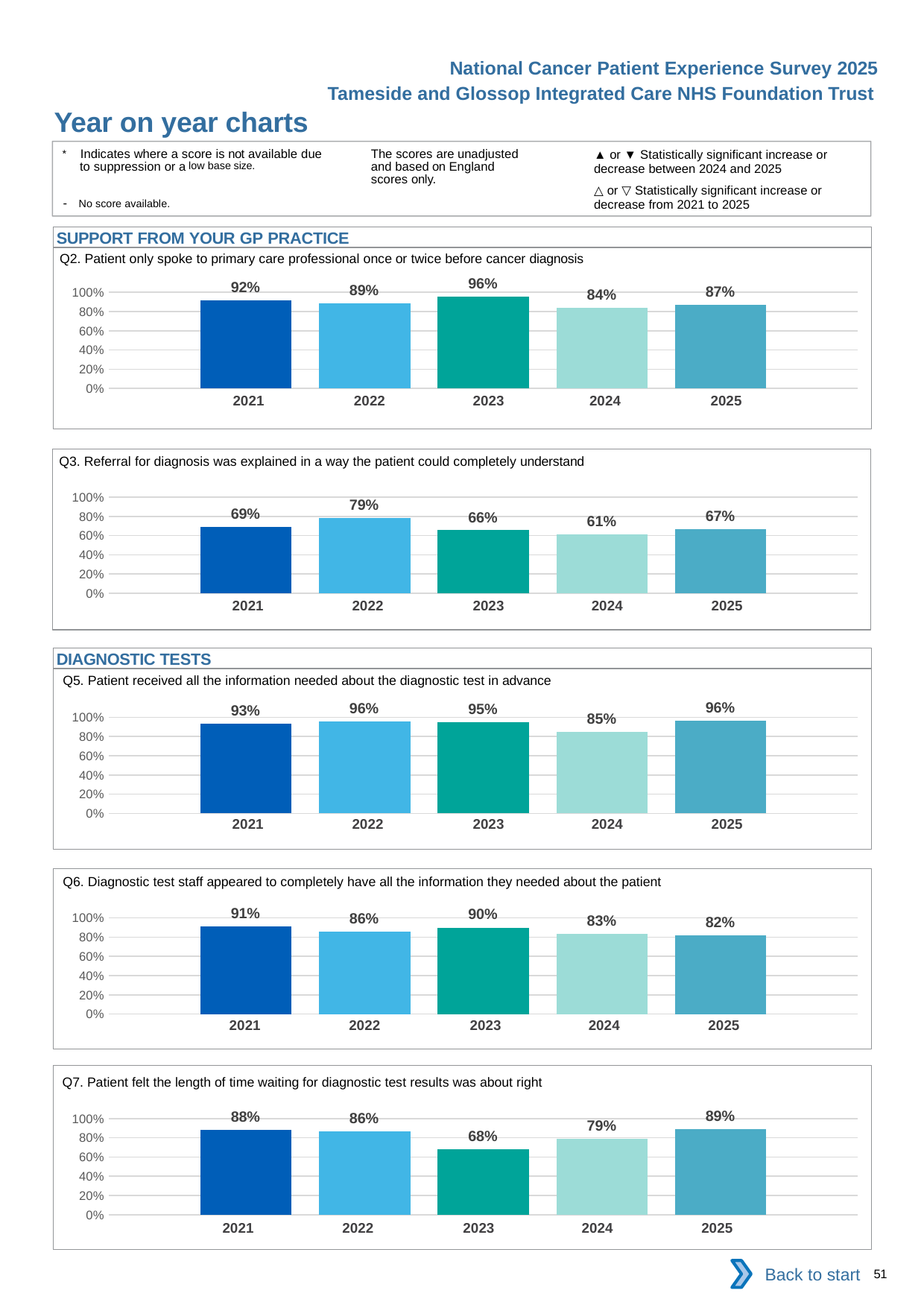

National Cancer Patient Experience Survey 2025
Tameside and Glossop Integrated Care NHS Foundation Trust
Year on year charts

▲ or ▼ Statistically significant increase or decrease between 2024 and 2025
△ or ▽ Statistically significant increase or decrease from 2021 to 2025
The scores are unadjusted and based on England scores only.
*  Indicates where a score is not available due to suppression or a low base size.
- No score available.
SUPPORT FROM YOUR GP PRACTICE
Q2. Patient only spoke to primary care professional once or twice before cancer diagnosis

### Chart

| Category | 2021 | 2022 | 2023 | 2024 | 2025 |
|---|---|---|---|---|---|
| Category 1 | 0.9166667 | 0.8857143 | 0.9565217 | 0.8387097 | 0.8666667 |
| 2021 | 2022 | 2023 | 2024 | 2025 |
| --- | --- | --- | --- | --- |
|  |  |  |  |  |
Q3. Referral for diagnosis was explained in a way the patient could completely understand

### Chart

| Category | 2021 | 2022 | 2023 | 2024 | 2025 |
|---|---|---|---|---|---|
| Category 1 | 0.6875 | 0.7857143 | 0.6551724 | 0.6111111 | 0.6666667 |
| 2021 | 2022 | 2023 | 2024 | 2025 |
| --- | --- | --- | --- | --- |
|  |  |  |  |  |
DIAGNOSTIC TESTS
Q5. Patient received all the information needed about the diagnostic test in advance

### Chart

| Category | 2021 | 2022 | 2023 | 2024 | 2025 |
|---|---|---|---|---|---|
| Category 1 | 0.9310345 | 0.9583333 | 0.9459459 | 0.85 | 0.962963 |
| 2021 | 2022 | 2023 | 2024 | 2025 |
| --- | --- | --- | --- | --- |
|  |  |  |  |  |
Q6. Diagnostic test staff appeared to completely have all the information they needed about the patient

### Chart

| Category | 2021 | 2022 | 2023 | 2024 | 2025 |
|---|---|---|---|---|---|
| Category 1 | 0.9117647 | 0.86 | 0.9 | 0.8333333 | 0.8214286 |
| 2021 | 2022 | 2023 | 2024 | 2025 |
| --- | --- | --- | --- | --- |
|  |  |  |  |  |
Q7. Patient felt the length of time waiting for diagnostic test results was about right

### Chart

| Category | 2021 | 2022 | 2023 | 2024 | 2025 |
|---|---|---|---|---|---|
| Category 1 | 0.8823529 | 0.8627451 | 0.6829268 | 0.7906977 | 0.8928571 |
| 2021 | 2022 | 2023 | 2024 | 2025 |
| --- | --- | --- | --- | --- |
|  |  |  |  |  |
Back to start

51